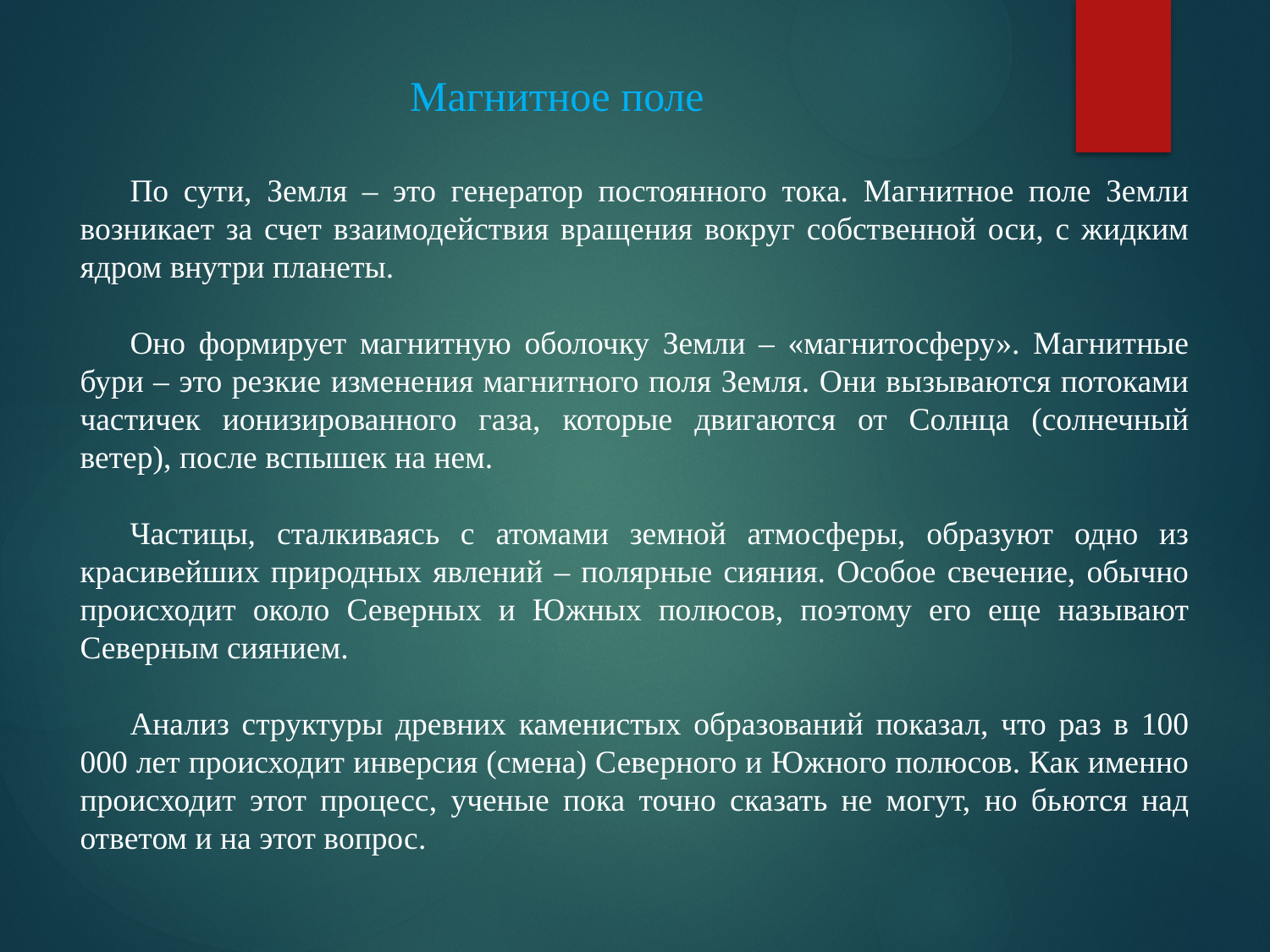

# Магнитное поле

По сути, Земля – это генератор постоянного тока. Магнитное поле Земли возникает за счет взаимодействия вращения вокруг собственной оси, с жидким ядром внутри планеты.

Оно формирует магнитную оболочку Земли – «магнитосферу». Магнитные бури – это резкие изменения магнитного поля Земля. Они вызываются потоками частичек ионизированного газа, которые двигаются от Солнца (солнечный ветер), после вспышек на нем.

Частицы, сталкиваясь с атомами земной атмосферы, образуют одно из красивейших природных явлений – полярные сияния. Особое свечение, обычно происходит около Северных и Южных полюсов, поэтому его еще называют Северным сиянием.

Анализ структуры древних каменистых образований показал, что раз в 100 000 лет происходит инверсия (смена) Северного и Южного полюсов. Как именно происходит этот процесс, ученые пока точно сказать не могут, но бьются над ответом и на этот вопрос.